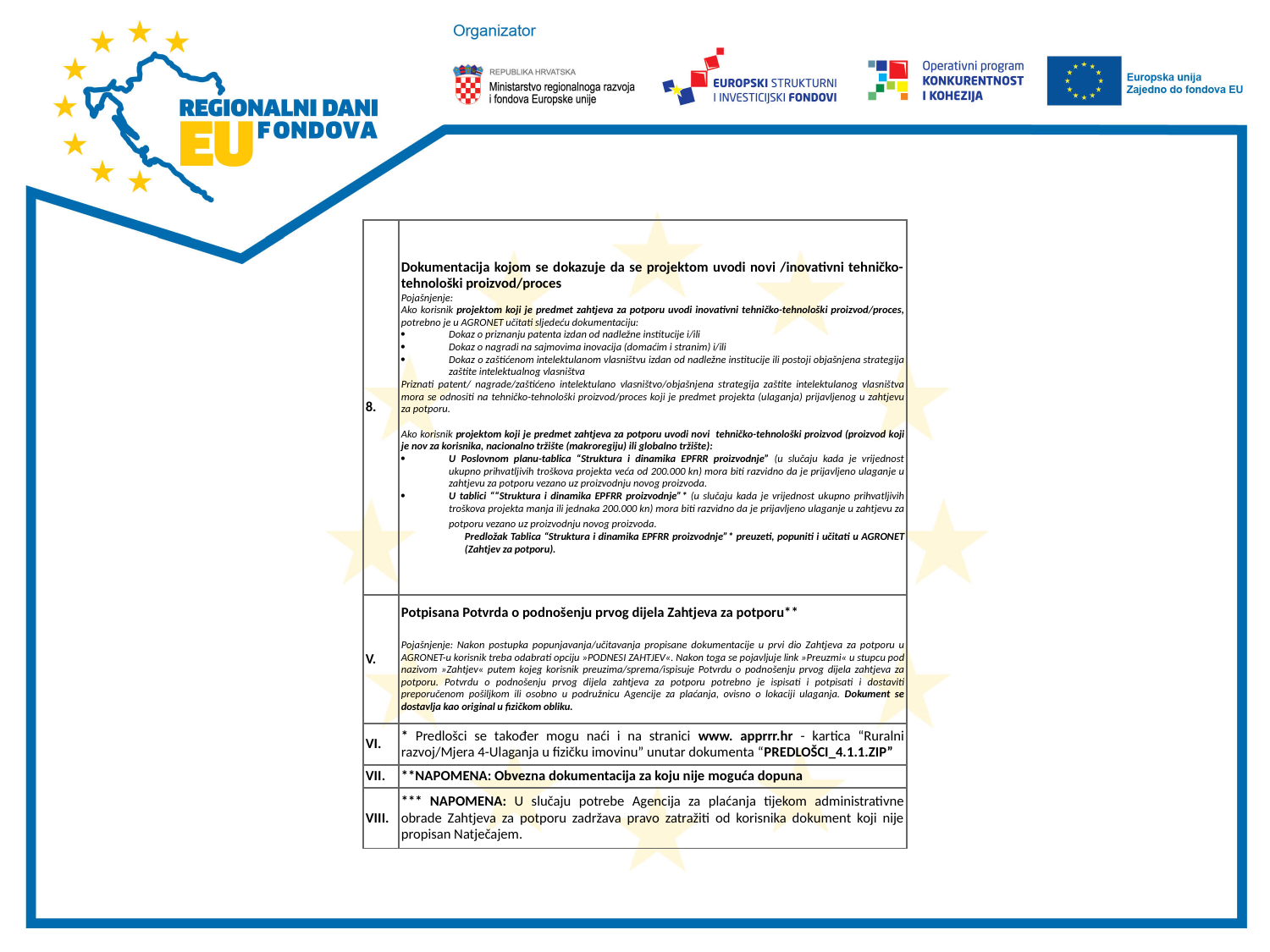

#
| 8. | Dokumentacija kojom se dokazuje da se projektom uvodi novi /inovativni tehničko-tehnološki proizvod/proces Pojašnjenje: Ako korisnik projektom koji je predmet zahtjeva za potporu uvodi inovativni tehničko-tehnološki proizvod/proces, potrebno je u AGRONET učitati sljedeću dokumentaciju: Dokaz o priznanju patenta izdan od nadležne institucije i/ili Dokaz o nagradi na sajmovima inovacija (domaćim i stranim) i/ili Dokaz o zaštićenom intelektulanom vlasništvu izdan od nadležne institucije ili postoji objašnjena strategija zaštite intelektualnog vlasništva Priznati patent/ nagrade/zaštićeno intelektulano vlasništvo/objašnjena strategija zaštite intelektulanog vlasništva mora se odnositi na tehničko-tehnološki proizvod/proces koji je predmet projekta (ulaganja) prijavljenog u zahtjevu za potporu.   Ako korisnik projektom koji je predmet zahtjeva za potporu uvodi novi tehničko-tehnološki proizvod (proizvod koji je nov za korisnika, nacionalno tržište (makroregiju) ili globalno tržište): U Poslovnom planu-tablica “Struktura i dinamika EPFRR proizvodnje” (u slučaju kada je vrijednost ukupno prihvatljivih troškova projekta veća od 200.000 kn) mora biti razvidno da je prijavljeno ulaganje u zahtjevu za potporu vezano uz proizvodnju novog proizvoda. U tablici ““Struktura i dinamika EPFRR proizvodnje”\* (u slučaju kada je vrijednost ukupno prihvatljivih troškova projekta manja ili jednaka 200.000 kn) mora biti razvidno da je prijavljeno ulaganje u zahtjevu za potporu vezano uz proizvodnju novog proizvoda. Predložak Tablica “Struktura i dinamika EPFRR proizvodnje”\* preuzeti, popuniti i učitati u AGRONET (Zahtjev za potporu). |
| --- | --- |
| V. | Potpisana Potvrda o podnošenju prvog dijela Zahtjeva za potporu\*\* Pojašnjenje: Nakon postupka popunjavanja/učitavanja propisane dokumentacije u prvi dio Zahtjeva za potporu u AGRONET-u korisnik treba odabrati opciju »PODNESI ZAHTJEV«. Nakon toga se pojavljuje link »Preuzmi« u stupcu pod nazivom »Zahtjev« putem kojeg korisnik preuzima/sprema/ispisuje Potvrdu o podnošenju prvog dijela zahtjeva za potporu. Potvrdu o podnošenju prvog dijela zahtjeva za potporu potrebno je ispisati i potpisati i dostaviti preporučenom pošiljkom ili osobno u podružnicu Agencije za plaćanja, ovisno o lokaciji ulaganja. Dokument se dostavlja kao original u fizičkom obliku. |
| VI. | \* Predlošci se također mogu naći i na stranici www. apprrr.hr - kartica “Ruralni razvoj/Mjera 4-Ulaganja u fizičku imovinu” unutar dokumenta “PREDLOŠCI\_4.1.1.ZIP” |
| VII. | \*\*NAPOMENA: Obvezna dokumentacija za koju nije moguća dopuna |
| VIII. | \*\*\* NAPOMENA: U slučaju potrebe Agencija za plaćanja tijekom administrativne obrade Zahtjeva za potporu zadržava pravo zatražiti od korisnika dokument koji nije propisan Natječajem. |